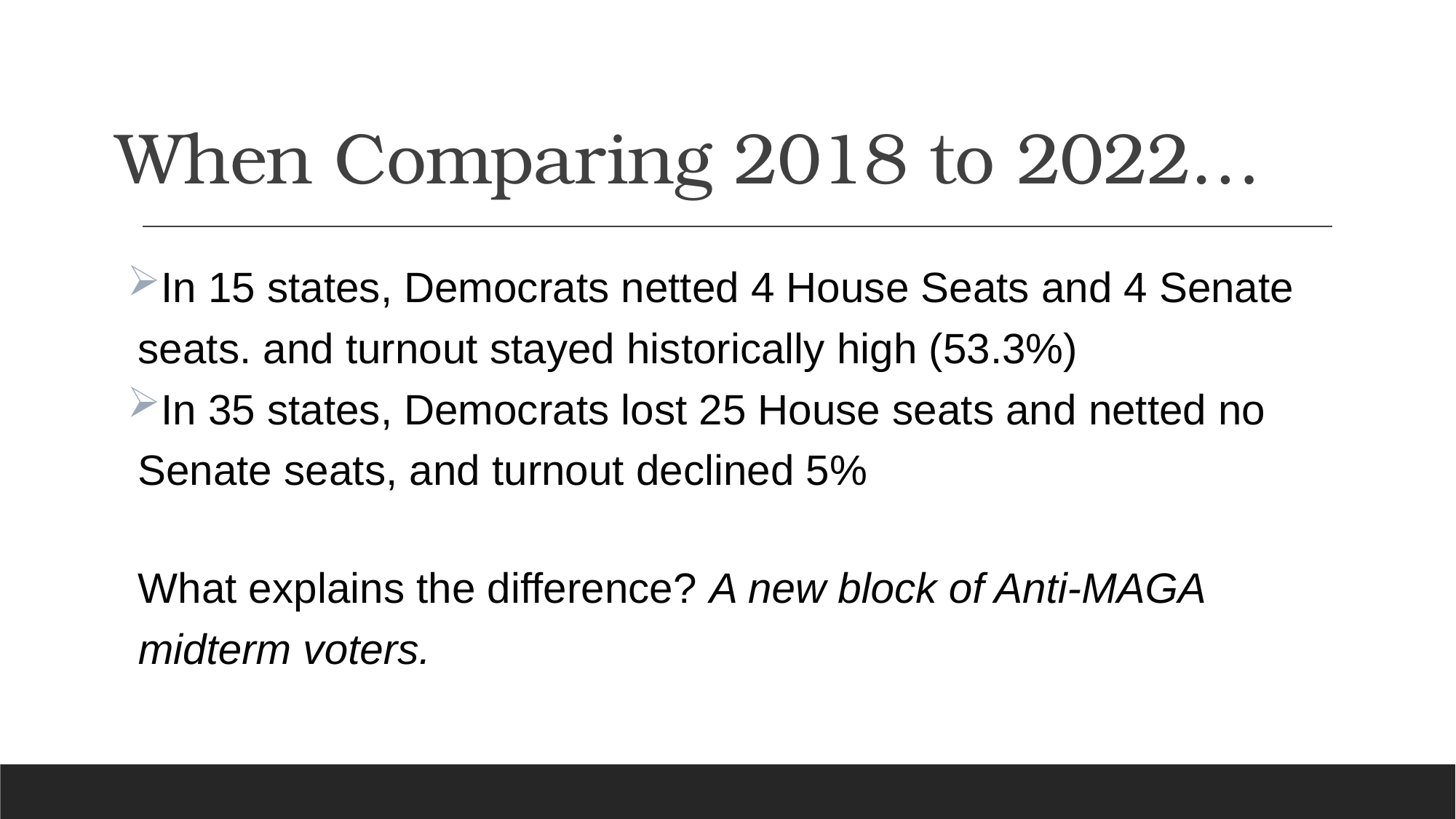

# When Comparing 2018 to 2022…
In 15 states, Democrats netted 4 House Seats and 4 Senate seats. and turnout stayed historically high (53.3%)
In 35 states, Democrats lost 25 House seats and netted no Senate seats, and turnout declined 5%

What explains the difference? A new block of Anti-MAGA midterm voters.